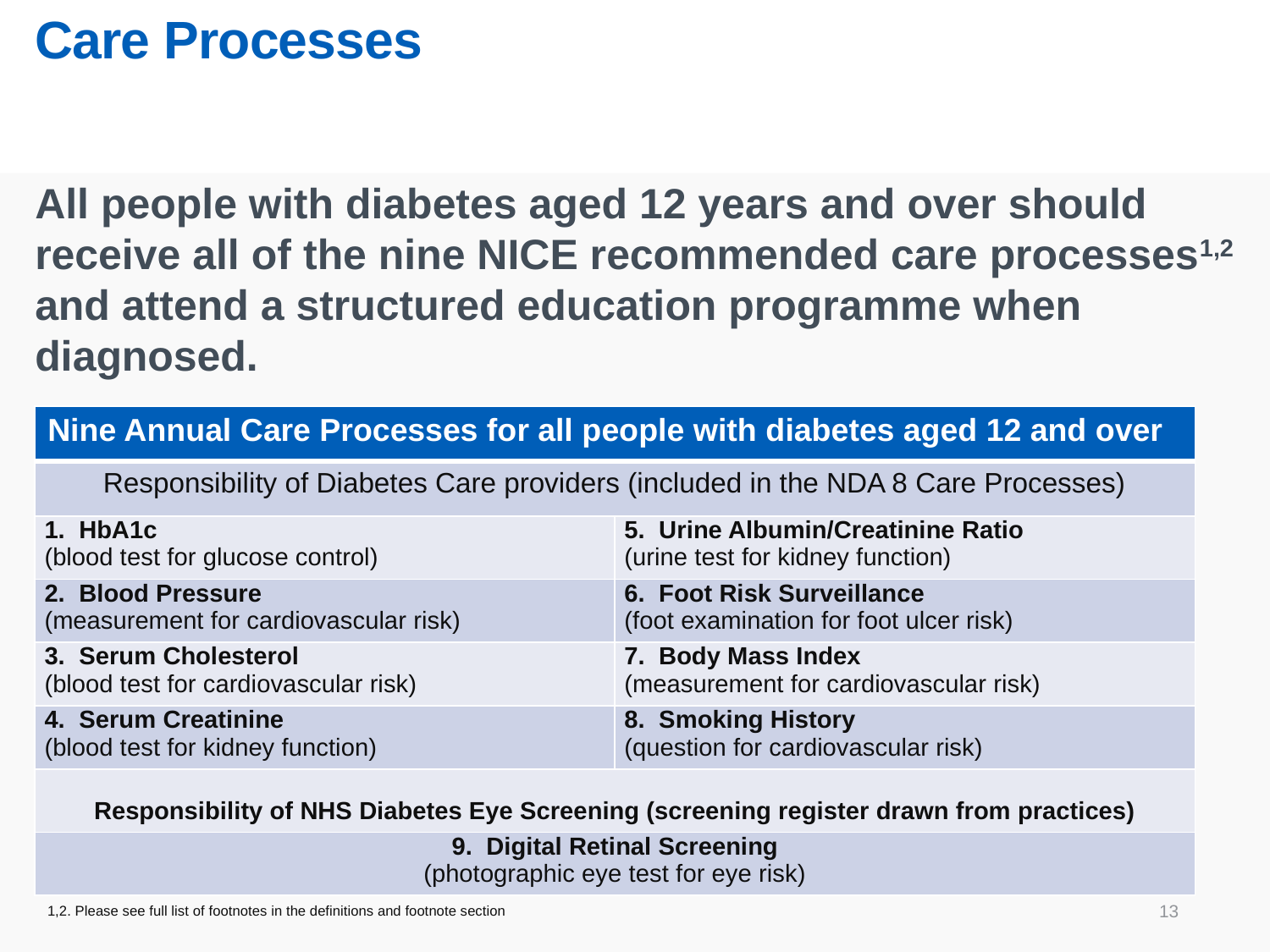

# Care Processes
All people with diabetes aged 12 years and over should receive all of the nine NICE recommended care processes1,2 and attend a structured education programme when diagnosed.

| Nine Annual Care Processes for all people with diabetes aged 12 and over |  |
| --- | --- |
| Responsibility of Diabetes Care providers (included in the NDA 8 Care Processes) |  |
| 1. HbA1c (blood test for glucose control) | 5. Urine Albumin/Creatinine Ratio (urine test for kidney function) |
| 2. Blood Pressure (measurement for cardiovascular risk) | 6. Foot Risk Surveillance (foot examination for foot ulcer risk) |
| 3. Serum Cholesterol (blood test for cardiovascular risk) | 7. Body Mass Index (measurement for cardiovascular risk) |
| 4. Serum Creatinine (blood test for kidney function) | 8. Smoking History (question for cardiovascular risk) |
| Responsibility of NHS Diabetes Eye Screening (screening register drawn from practices) |  |
| 9. Digital Retinal Screening (photographic eye test for eye risk) |  |
13
1,2. Please see full list of footnotes in the definitions and footnote section